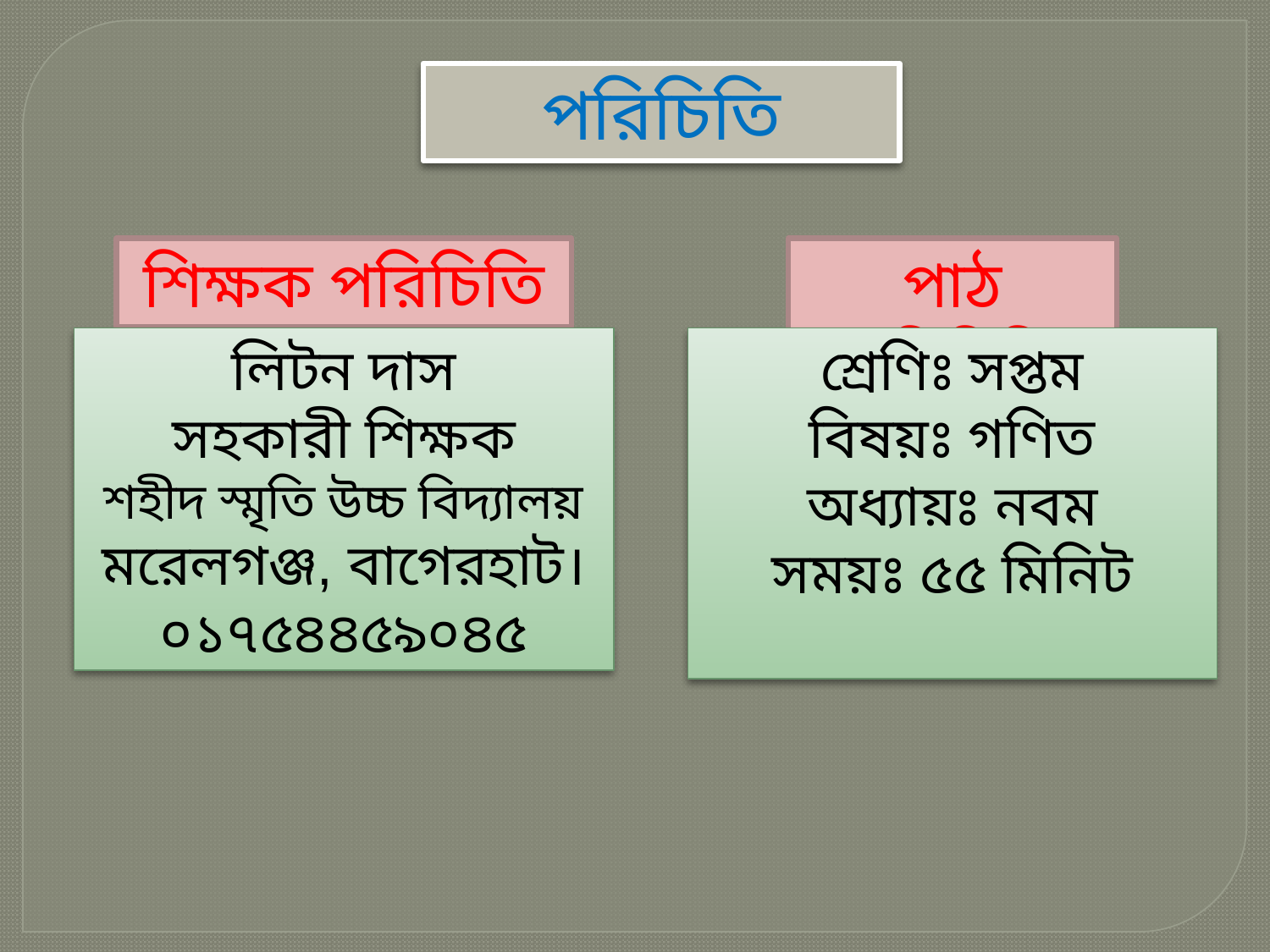

পরিচিতি
শিক্ষক পরিচিতি
পাঠ পরিচিতি
লিটন দাস
সহকারী শিক্ষক
শহীদ স্মৃতি উচ্চ বিদ্যালয়
মরেলগঞ্জ, বাগেরহাট।
০১৭৫৪৪৫৯০৪৫
শ্রেণিঃ সপ্তম
বিষয়ঃ গণিত
অধ্যায়ঃ নবম
সময়ঃ ৫৫ মিনিট